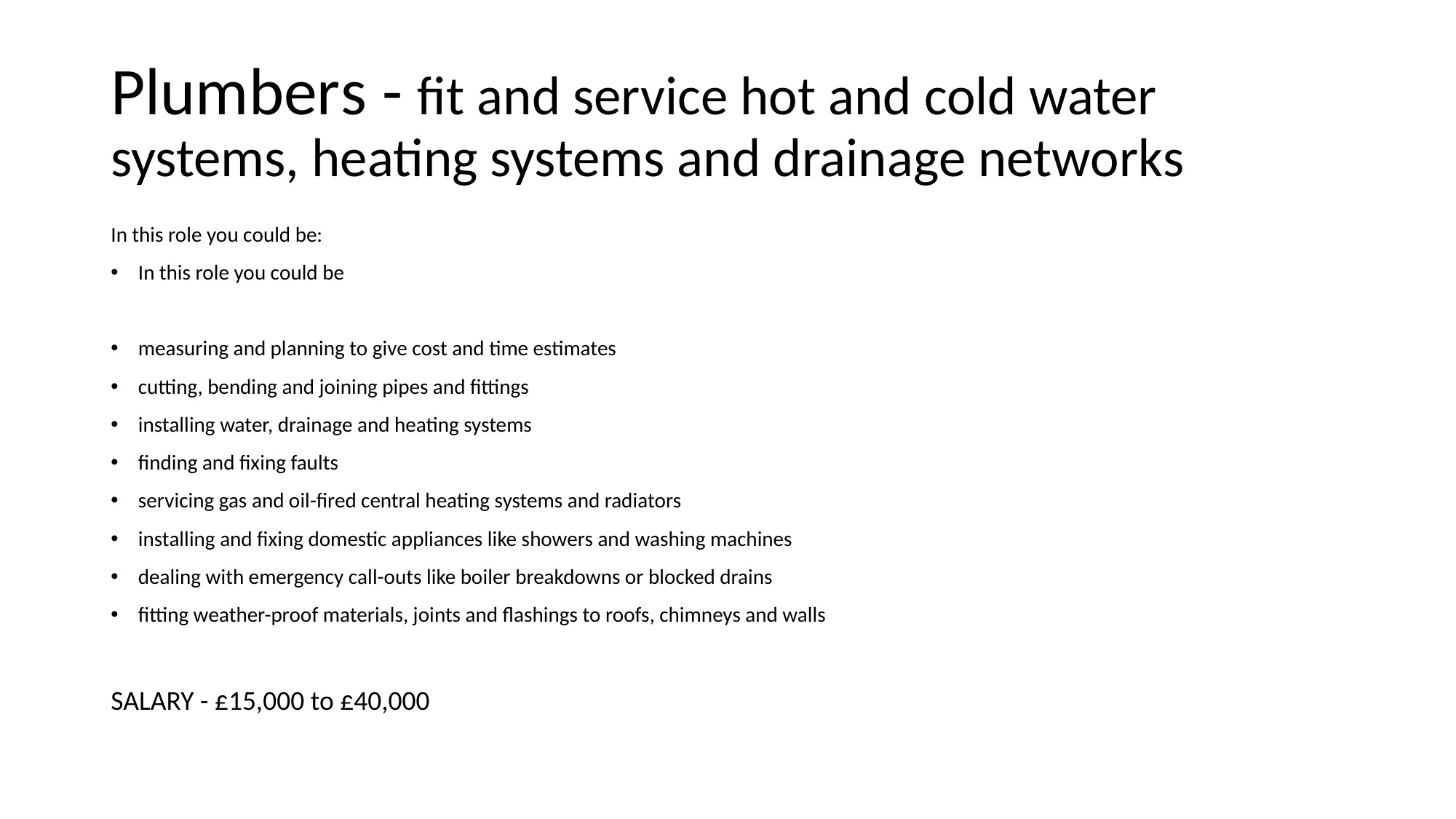

# Plumbers - fit and service hot and cold water systems, heating systems and drainage networks
In this role you could be:
In this role you could be

measuring and planning to give cost and time estimates
cutting, bending and joining pipes and fittings
installing water, drainage and heating systems
finding and fixing faults
servicing gas and oil-fired central heating systems and radiators
installing and fixing domestic appliances like showers and washing machines
dealing with emergency call-outs like boiler breakdowns or blocked drains
fitting weather-proof materials, joints and flashings to roofs, chimneys and walls

SALARY - £15,000 to £40,000